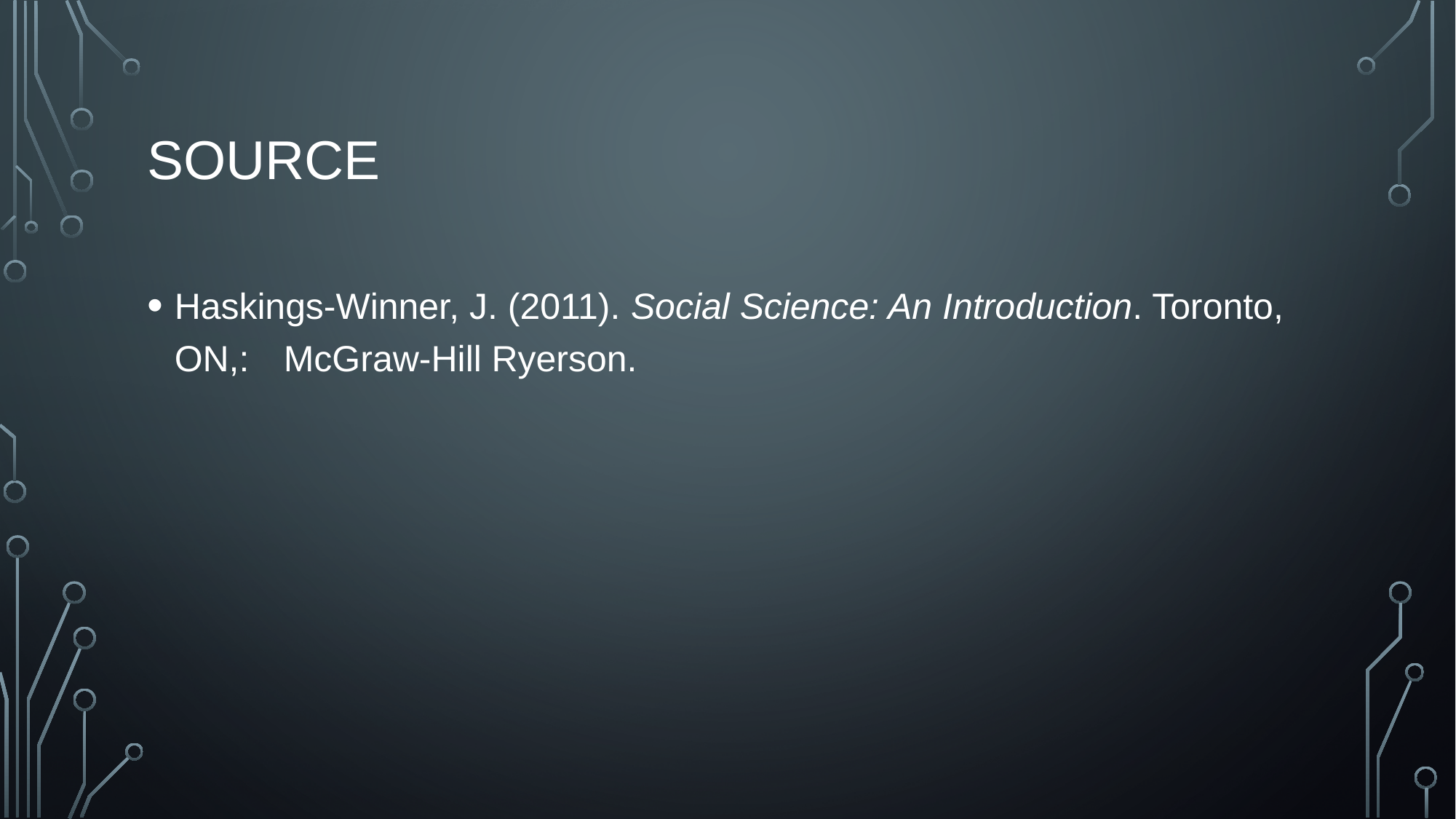

# Source
Haskings-Winner, J. (2011). Social Science: An Introduction. Toronto, ON,: 	McGraw-Hill Ryerson.